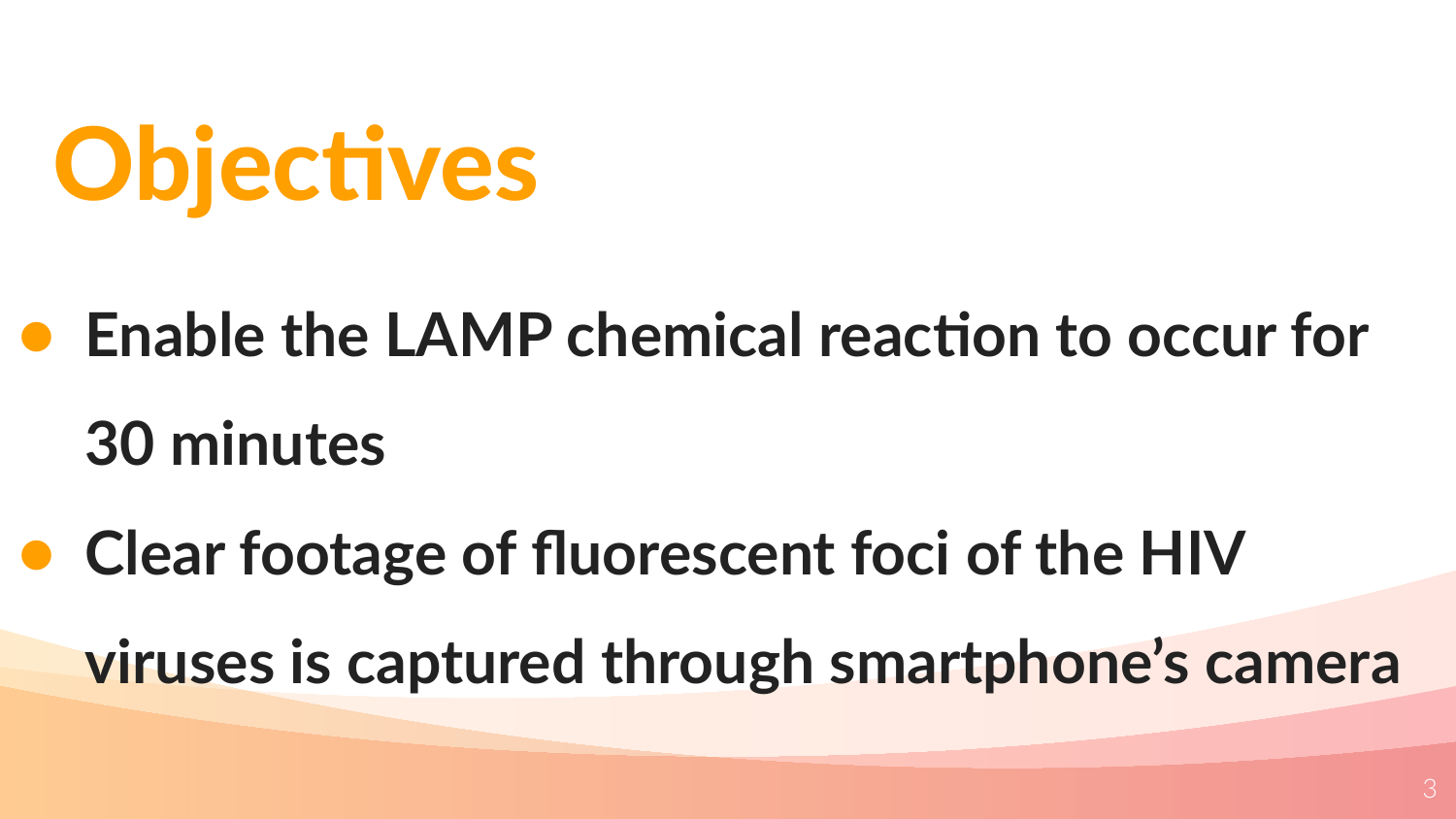

Objectives
Enable the LAMP chemical reaction to occur for 30 minutes
Clear footage of fluorescent foci of the HIV viruses is captured through smartphone’s camera
3